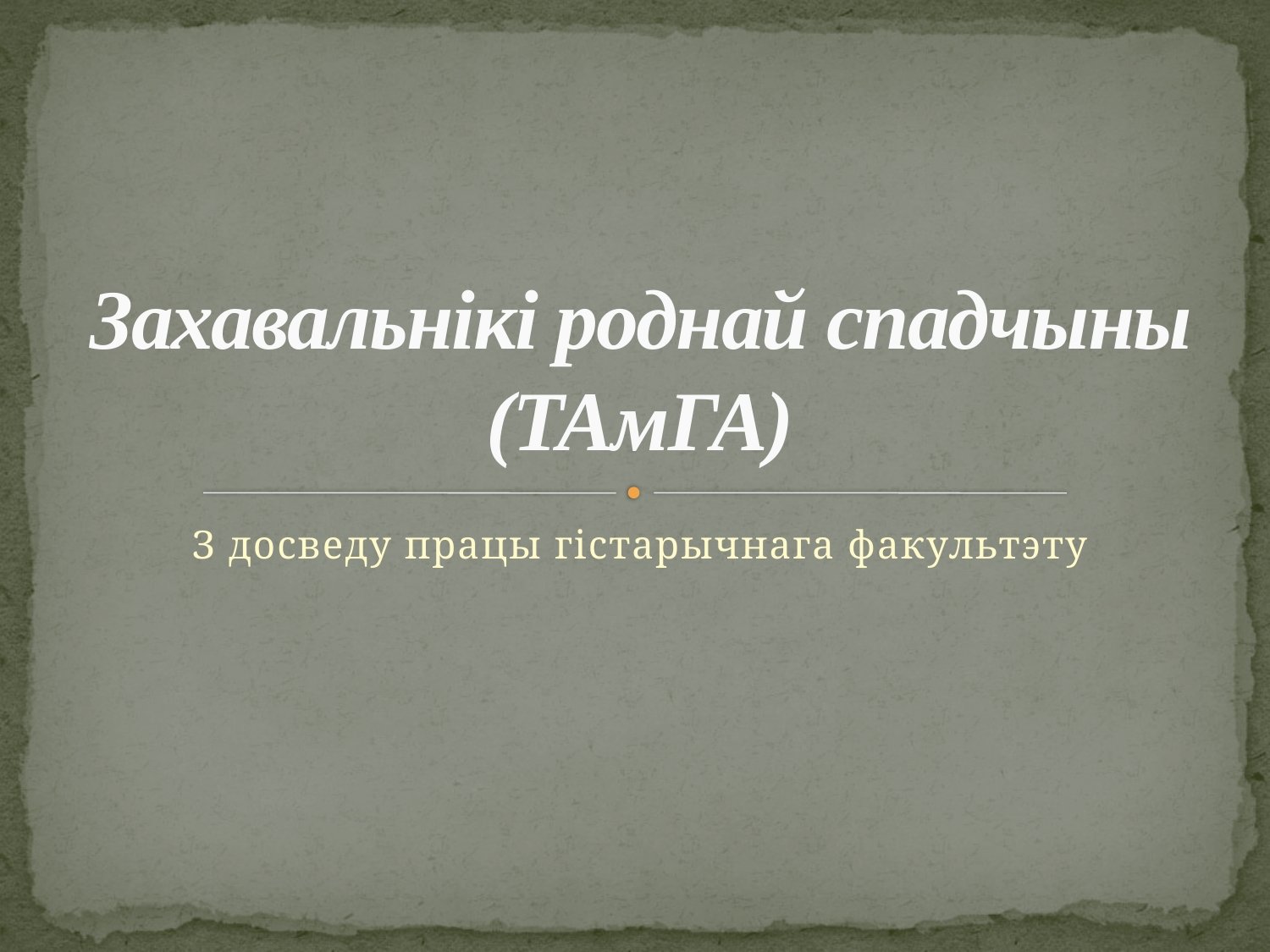

# Захавальнікі роднай спадчыны (ТАмГА)
З досведу працы гістарычнага факультэту